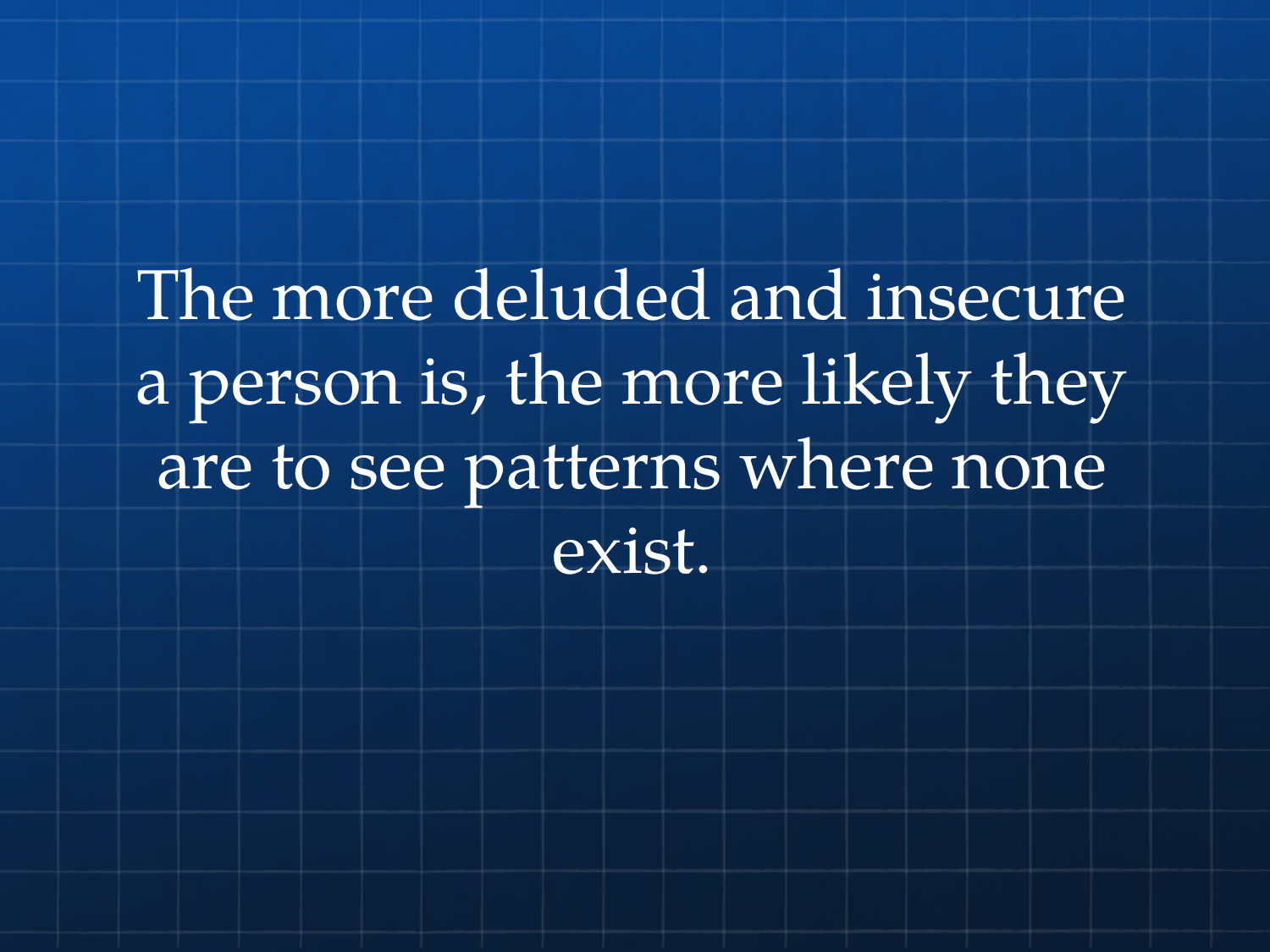

The more deluded and insecure
a person is, the more likely they
are to see patterns where none
exist.